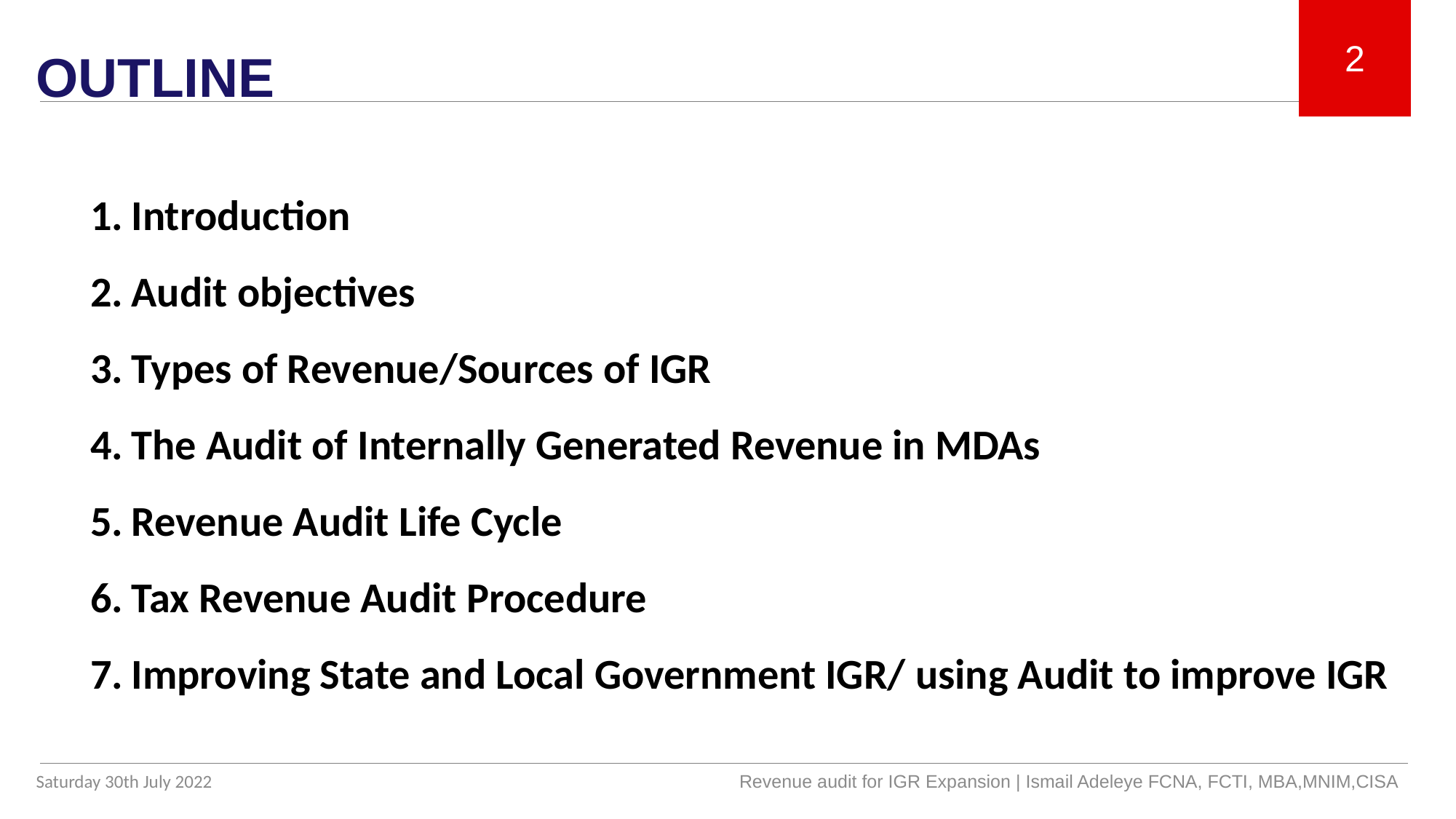

2
OUTLINE
Introduction
Audit objectives
Types of Revenue/Sources of IGR
The Audit of Internally Generated Revenue in MDAs
Revenue Audit Life Cycle
Tax Revenue Audit Procedure
Improving State and Local Government IGR/ using Audit to improve IGR

Saturday 30th July 2022
Revenue audit for IGR Expansion | Ismail Adeleye FCNA, FCTI, MBA,MNIM,CISA